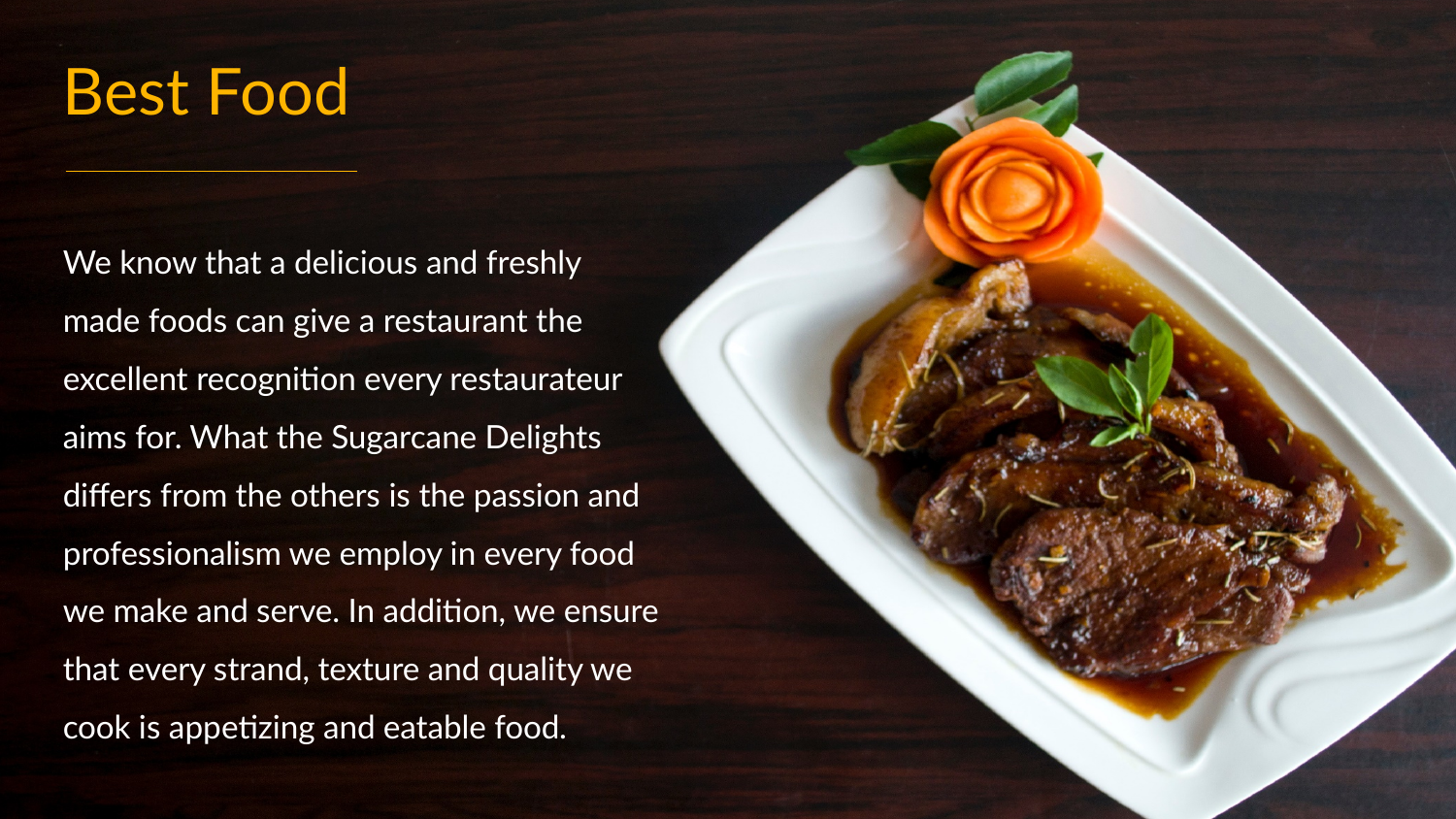

Best Food
We know that a delicious and freshly made foods can give a restaurant the excellent recognition every restaurateur aims for. What the Sugarcane Delights differs from the others is the passion and professionalism we employ in every food we make and serve. In addition, we ensure that every strand, texture and quality we cook is appetizing and eatable food.